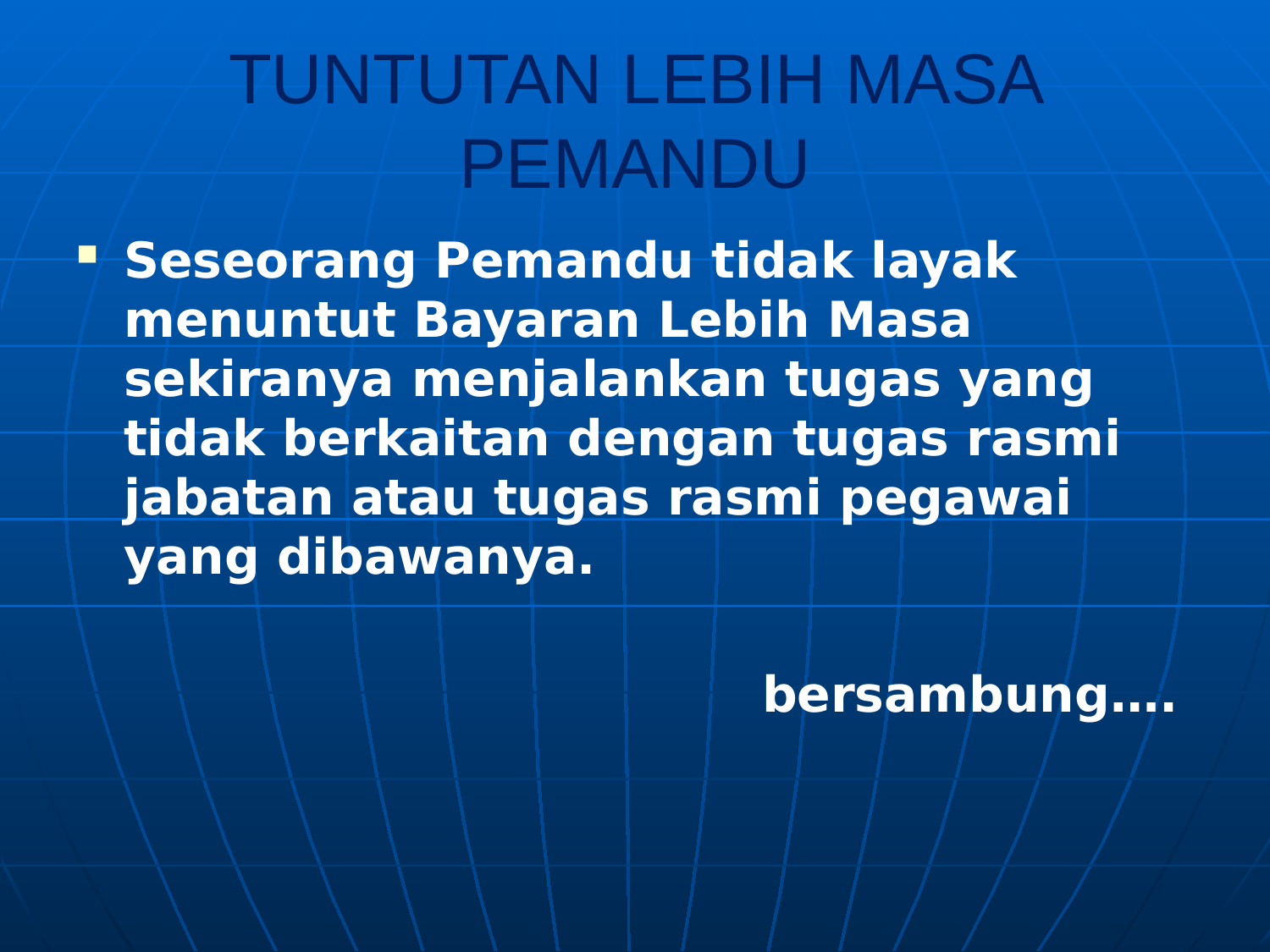

# TUNTUTAN LEBIH MASA PEMANDU
Seseorang Pemandu tidak layak menuntut Bayaran Lebih Masa sekiranya menjalankan tugas yang tidak berkaitan dengan tugas rasmi jabatan atau tugas rasmi pegawai yang dibawanya.

                                        bersambung….